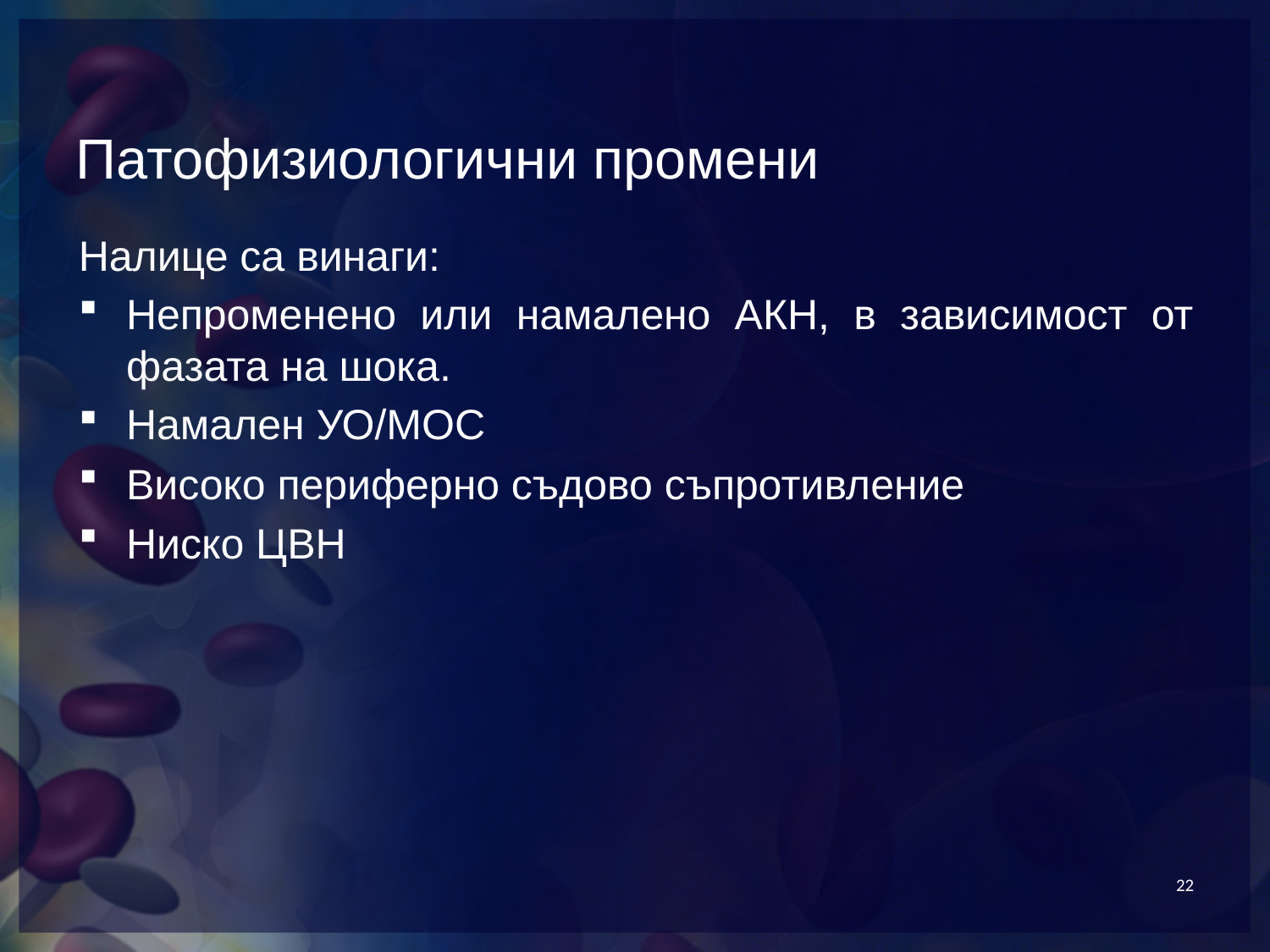

# Патофизиологични промени
Налице са винаги:
Непроменено или намалено АКН, в зависимост от фазата на шока.
Намален УО/МОС
Високо периферно съдово съпротивление
Ниско ЦВН
22